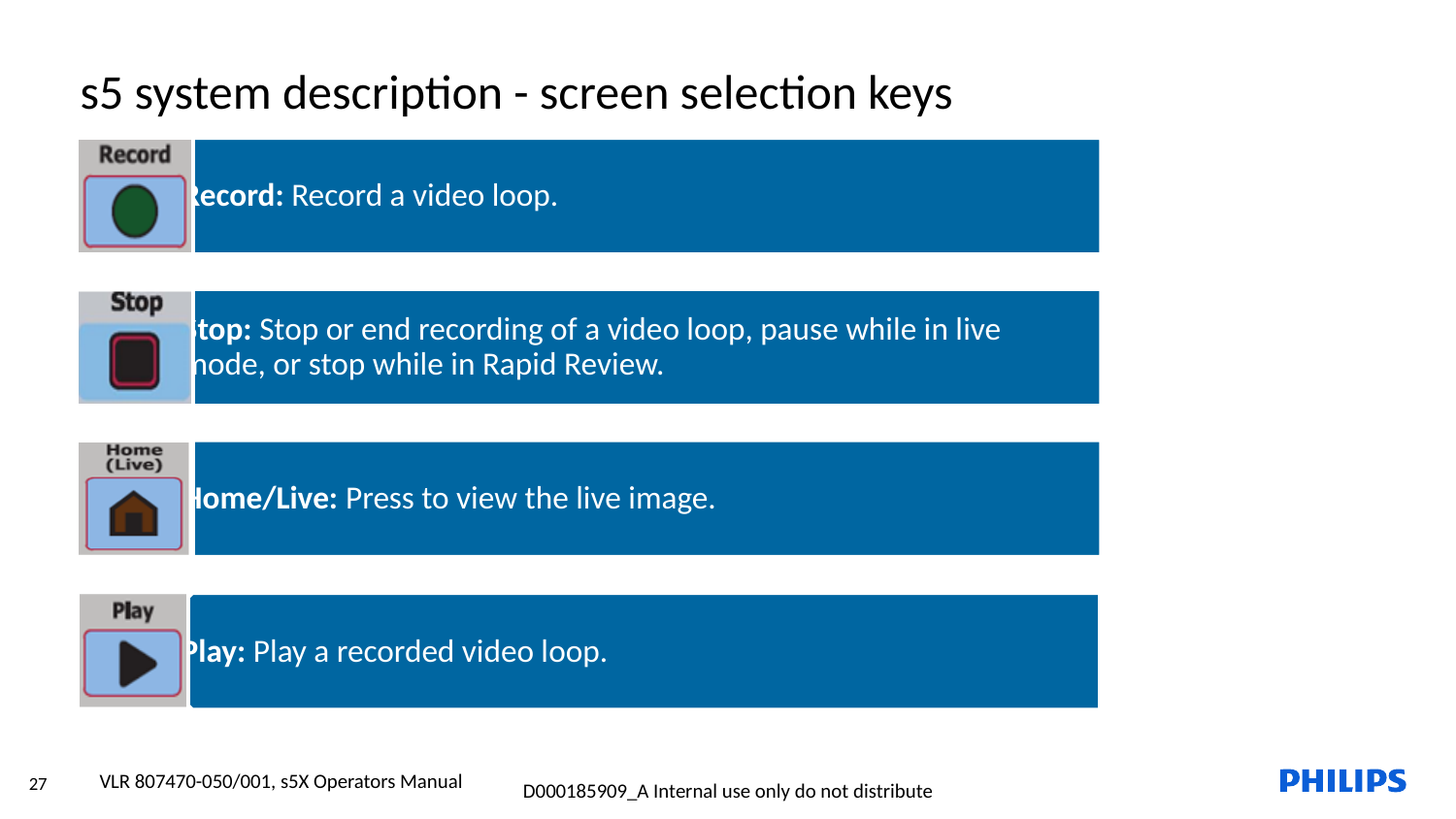

s5 system description - screen selection keys

Record: Record a video loop.
Stop: Stop or end recording of a video loop, pause while in live mode, or stop while in Rapid Review.
Home/Live: Press to view the live image.
Play: Play a recorded video loop.
VLR 807470-050/001, s5X Operators Manual

27
D000185909_A Internal use only do not distribute